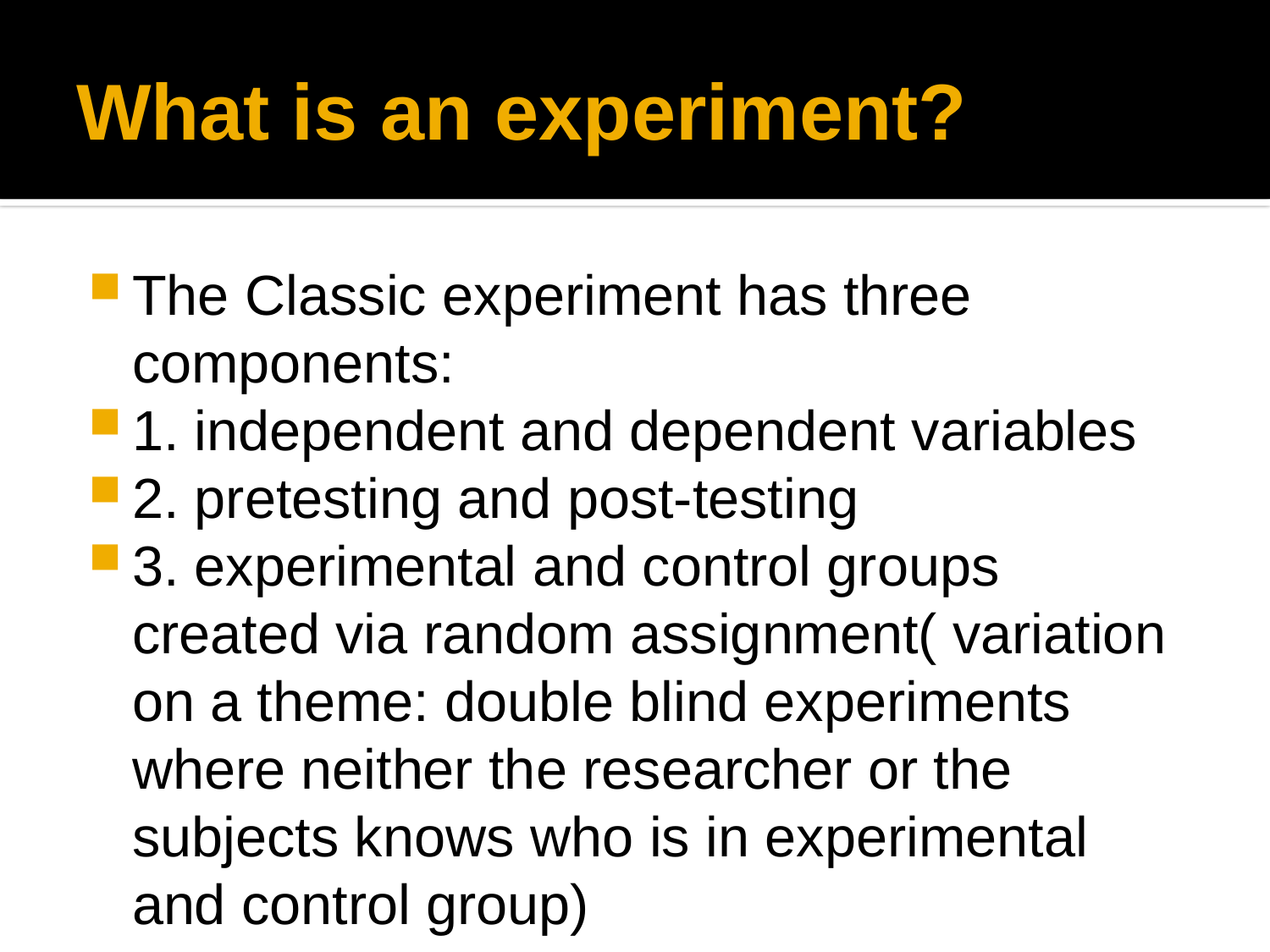

# What is an experiment?
The Classic experiment has three components:
1. independent and dependent variables
2. pretesting and post-testing
3. experimental and control groups created via random assignment( variation on a theme: double blind experiments where neither the researcher or the subjects knows who is in experimental and control group)